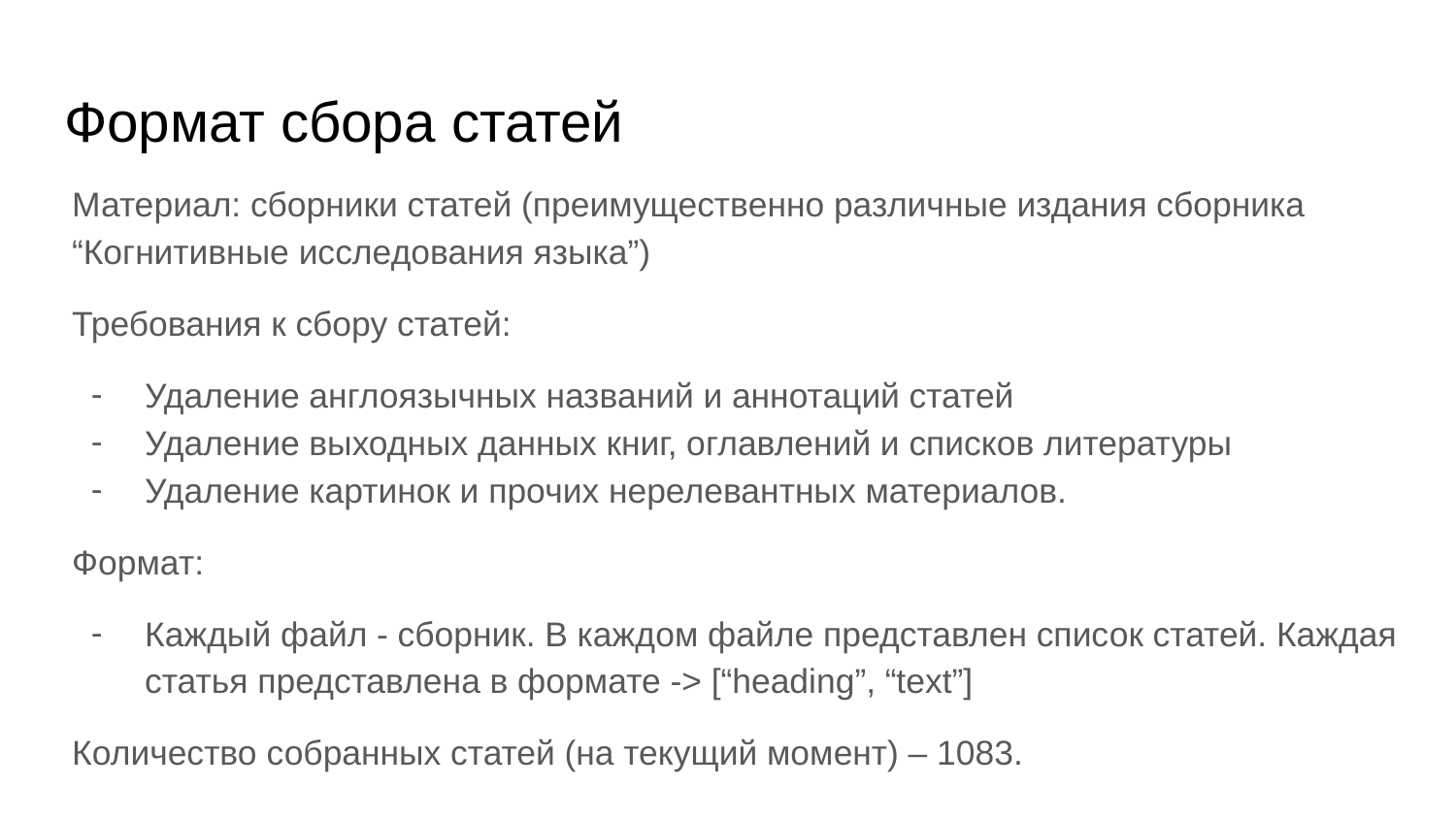

# Формат сбора статей
Материал: сборники статей (преимущественно различные издания сборника “Когнитивные исследования языка”)
Требования к сбору статей:
Удаление англоязычных названий и аннотаций статей
Удаление выходных данных книг, оглавлений и списков литературы
Удаление картинок и прочих нерелевантных материалов.
Формат:
Каждый файл - сборник. В каждом файле представлен список статей. Каждая статья представлена в формате -> [“heading”, “text”]
Количество собранных статей (на текущий момент) – 1083.